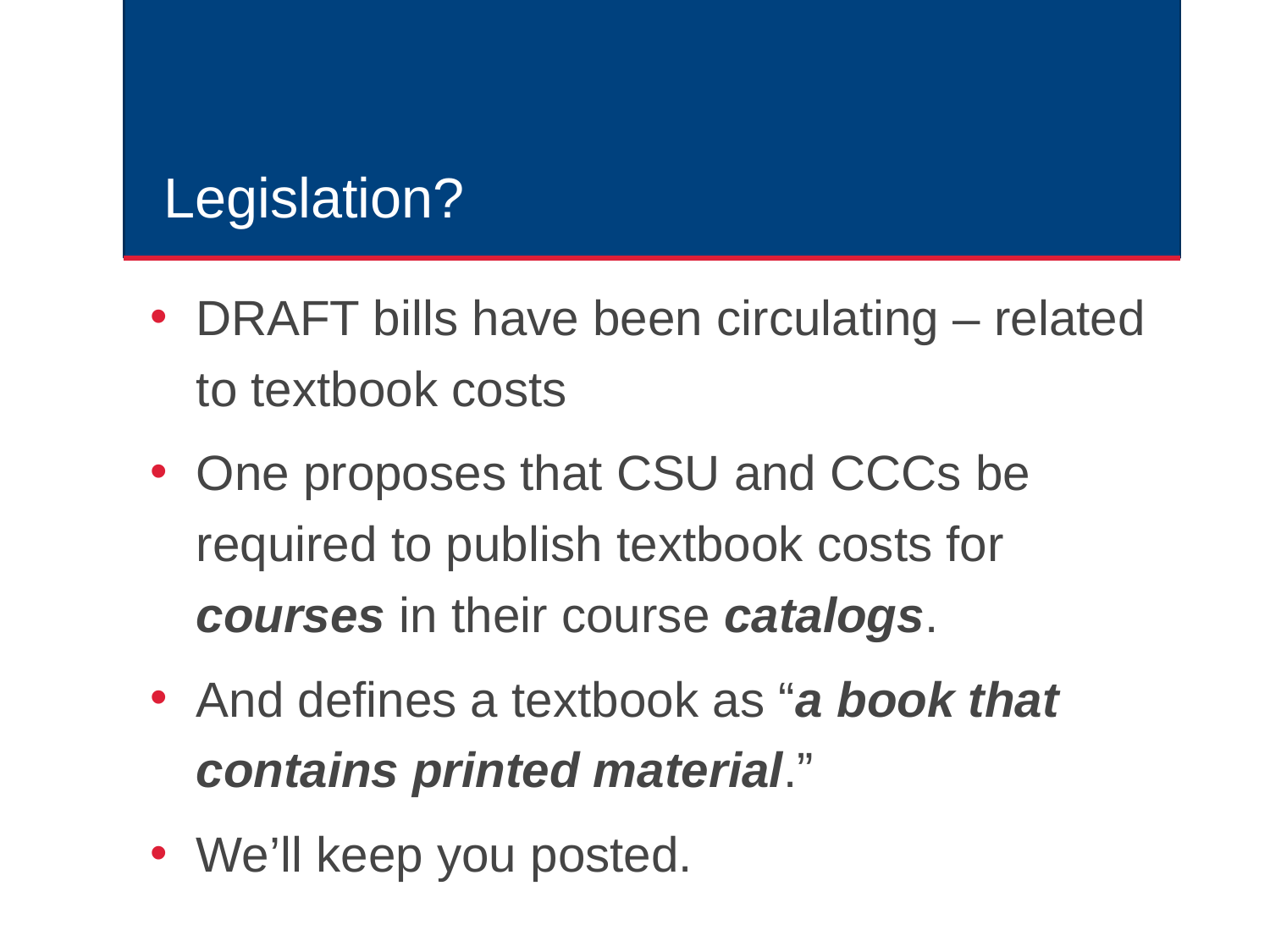

# Legislation?
DRAFT bills have been circulating – related to textbook costs
One proposes that CSU and CCCs be required to publish textbook costs for courses in their course catalogs.
And defines a textbook as “a book that contains printed material.”
We’ll keep you posted.